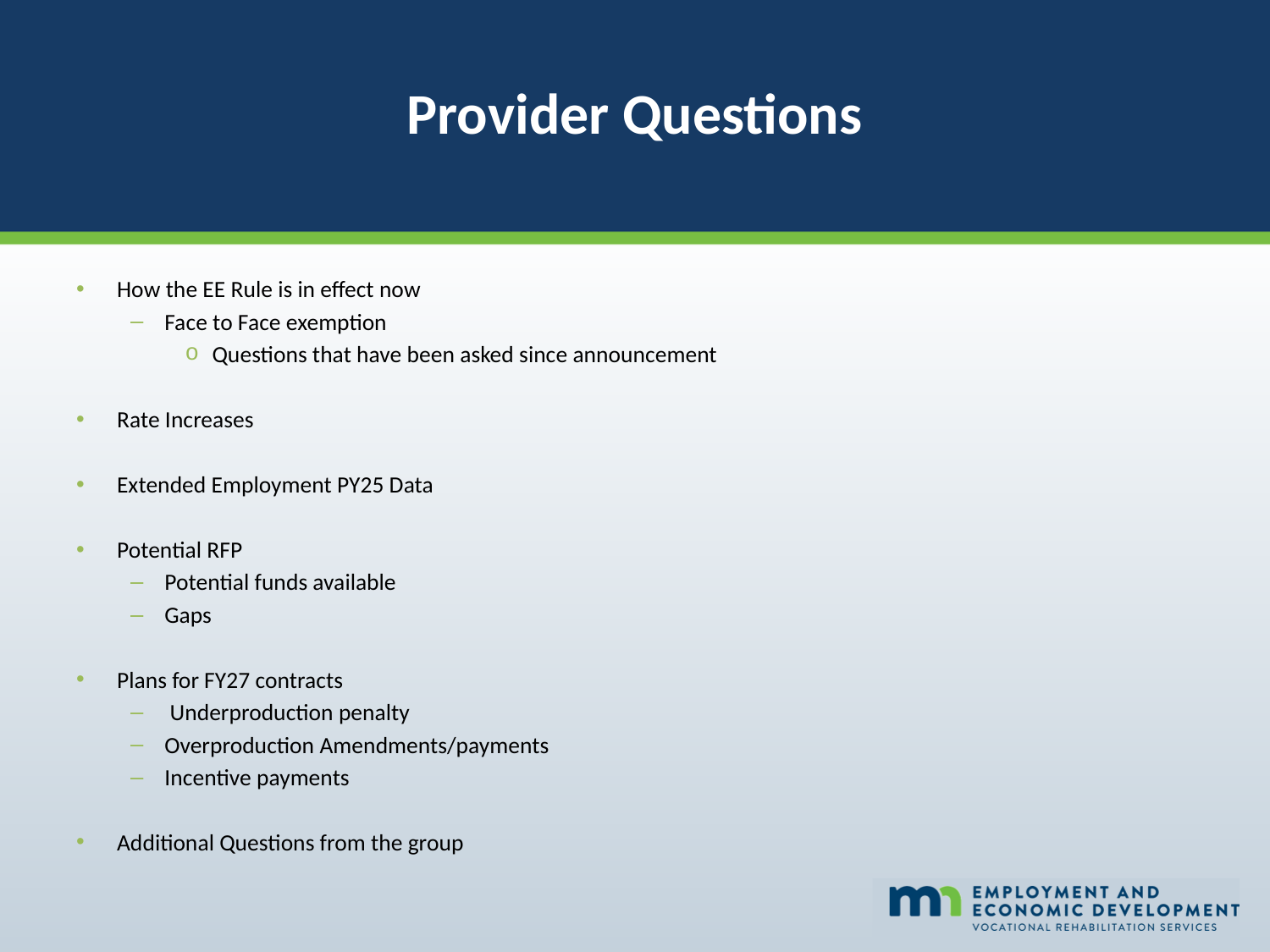

# Provider Questions
How the EE Rule is in effect now
Face to Face exemption
Questions that have been asked since announcement

Rate Increases

Extended Employment PY25 Data

Potential RFP
Potential funds available
Gaps

Plans for FY27 contracts
 Underproduction penalty
Overproduction Amendments/payments
Incentive payments

Additional Questions from the group